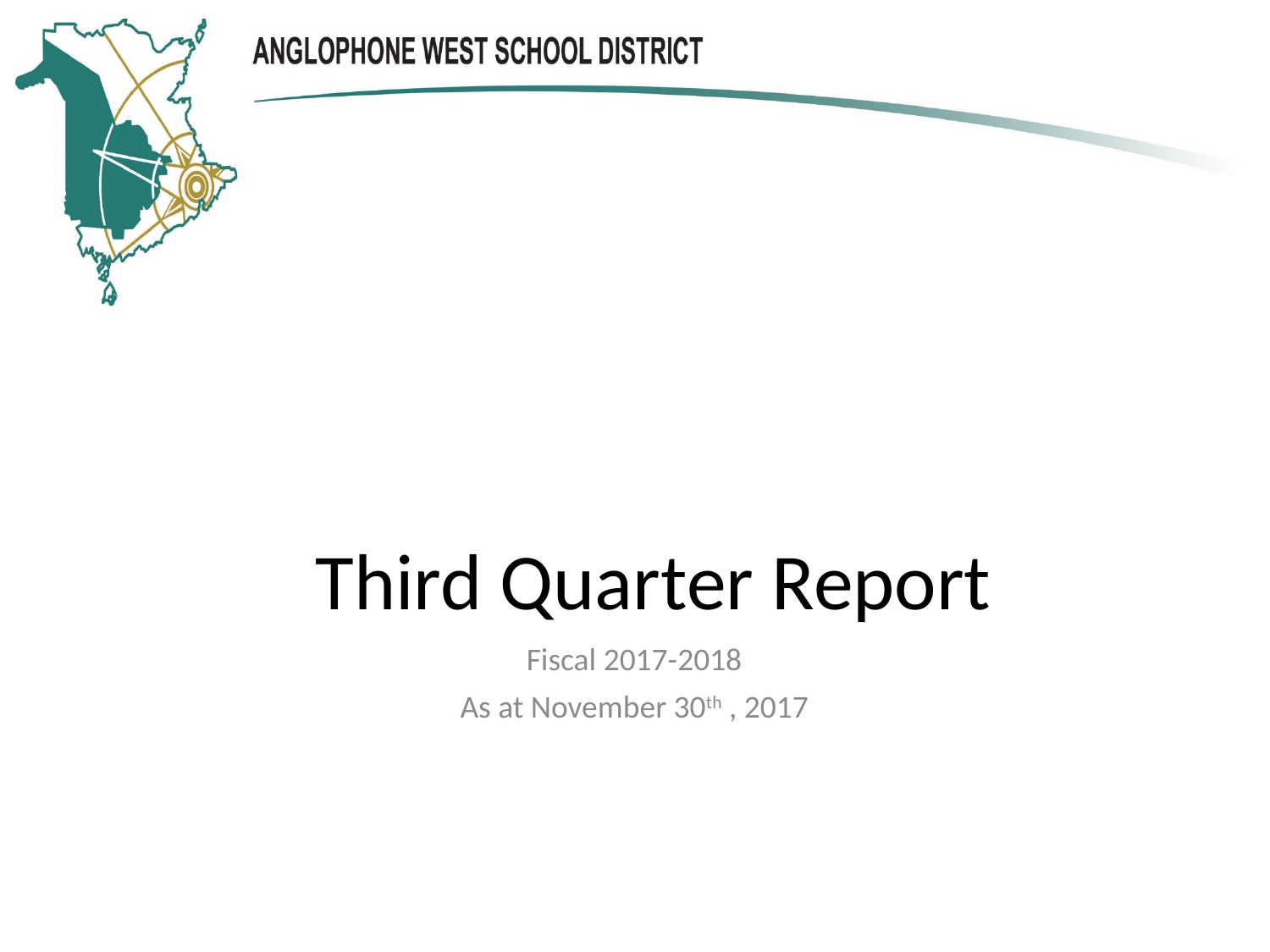

# Third Quarter Report
Fiscal 2017-2018
As at November 30th , 2017